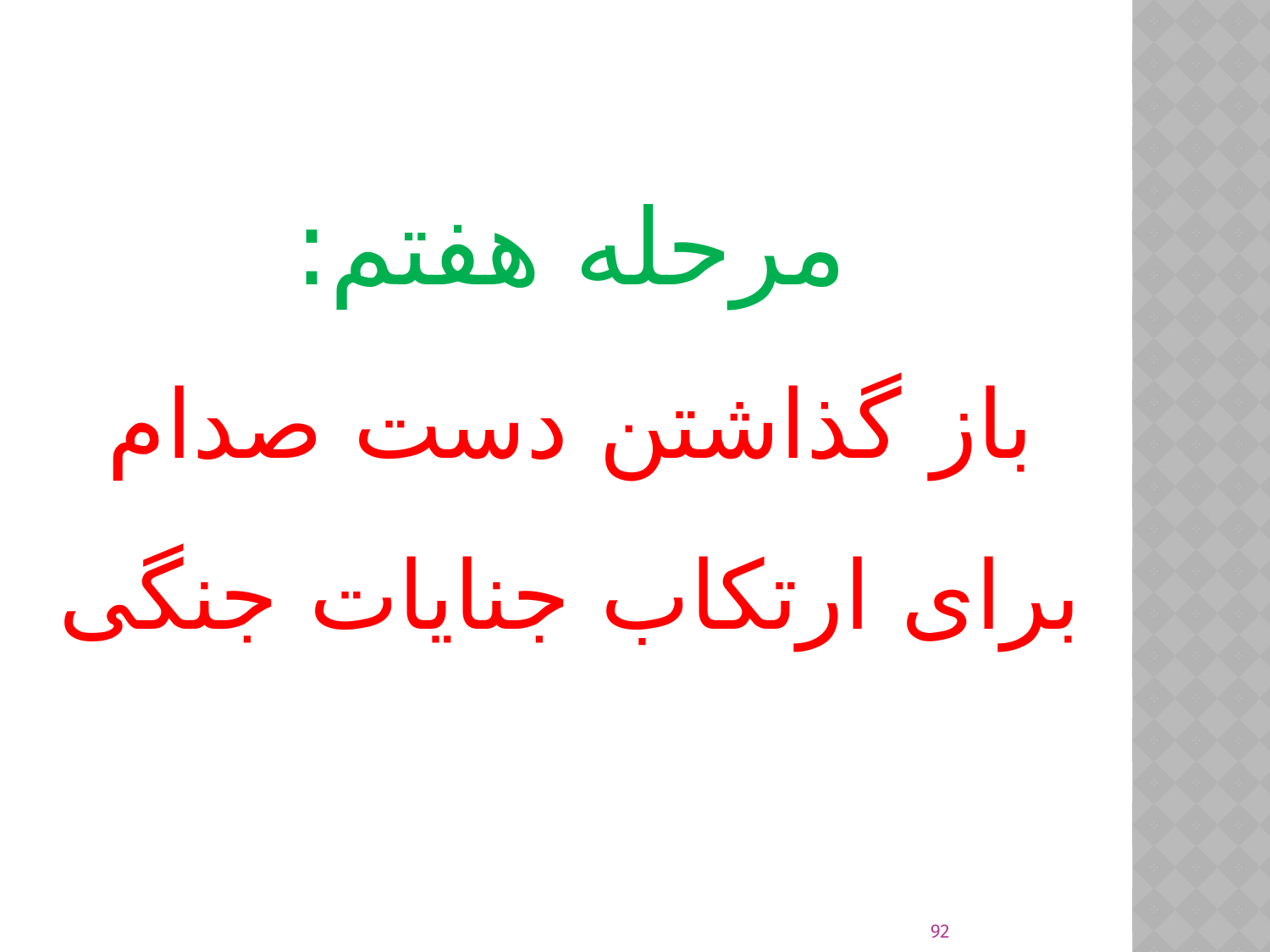

مرحله هفتم:
باز گذاشتن دست صدام برای ارتکاب جنایات جنگی
92